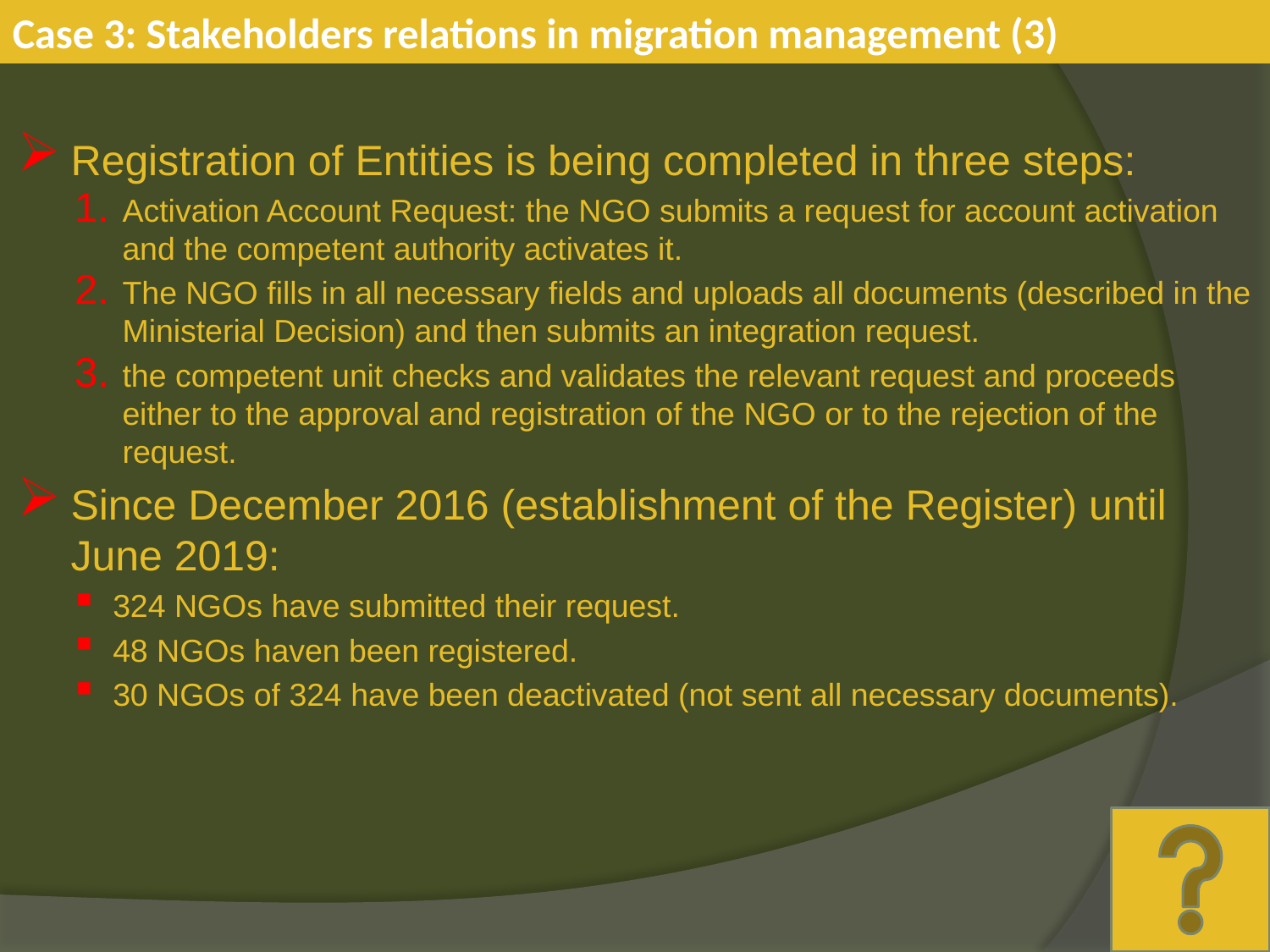

Case 3: Stakeholders relations in migration management (3)
Registration of Entities is being completed in three steps:
Activation Account Request: the NGO submits a request for account activation and the competent authority activates it.
The NGO fills in all necessary fields and uploads all documents (described in the Ministerial Decision) and then submits an integration request.
the competent unit checks and validates the relevant request and proceeds either to the approval and registration of the NGO or to the rejection of the request.
Since December 2016 (establishment of the Register) until June 2019:
324 NGOs have submitted their request.
48 NGOs haven been registered.
30 NGOs of 324 have been deactivated (not sent all necessary documents).